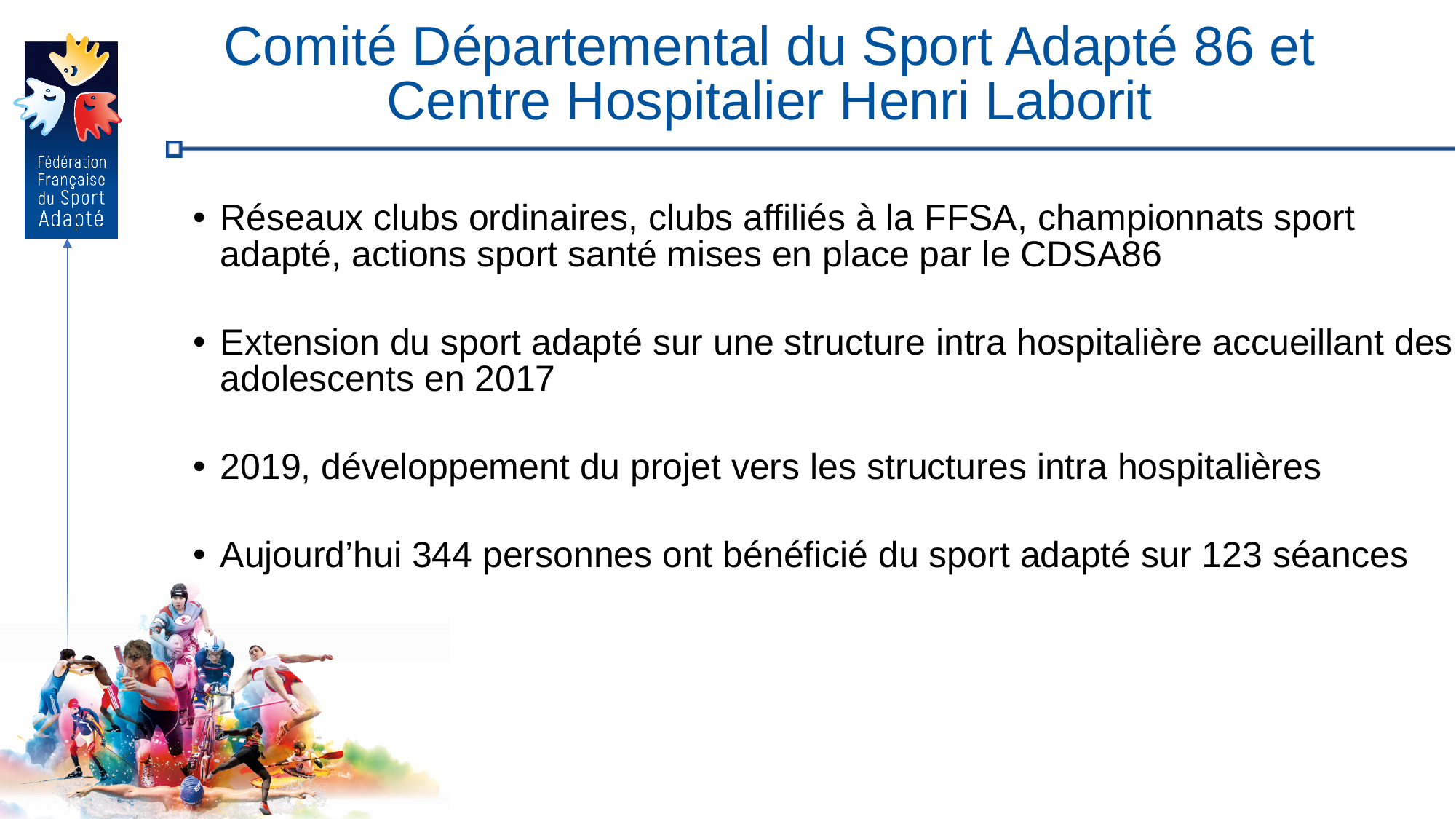

# Comité Départemental du Sport Adapté 86 et Centre Hospitalier Henri Laborit

Réseaux clubs ordinaires, clubs affiliés à la FFSA, championnats sport adapté, actions sport santé mises en place par le CDSA86

Extension du sport adapté sur une structure intra hospitalière accueillant des adolescents en 2017

2019, développement du projet vers les structures intra hospitalières

Aujourd’hui 344 personnes ont bénéficié du sport adapté sur 123 séances